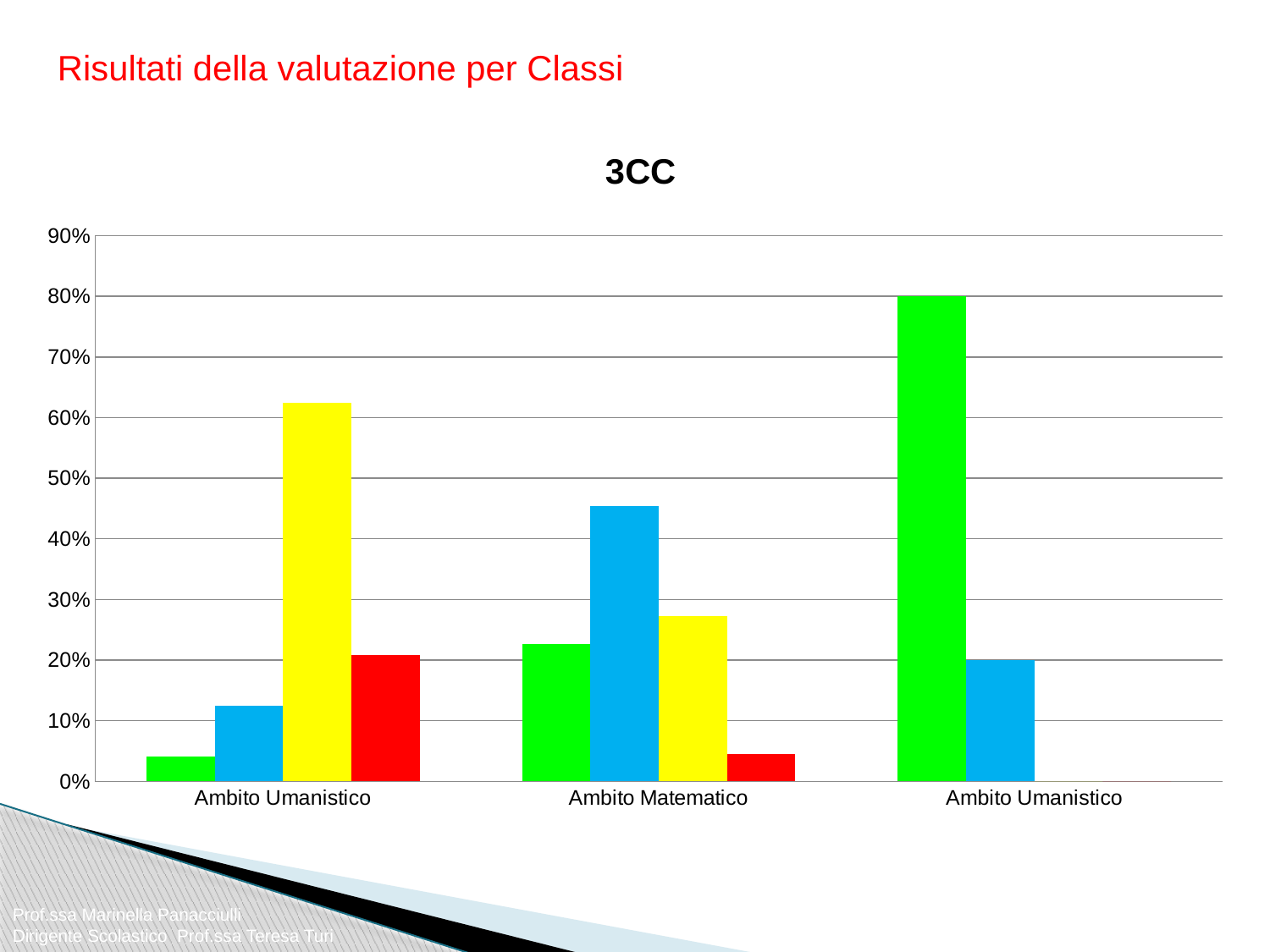

Risultati della valutazione per Classi

### Chart:

| Category | A | B | C | D |
|---|---|---|---|---|
| Ambito Umanistico | 0.041666666666666664 | 0.125 | 0.6250000000000001 | 0.20833333333333337 |
| Ambito Matematico | 0.22727272727272727 | 0.45454545454545453 | 0.27272727272727276 | 0.04545454545454546 |
| Ambito Umanistico | 0.8 | 0.2 | 0.0 | 0.0 |
Prof.ssa Marinella Panacciulli
Dirigente Scolastico  Prof.ssa Teresa Turi